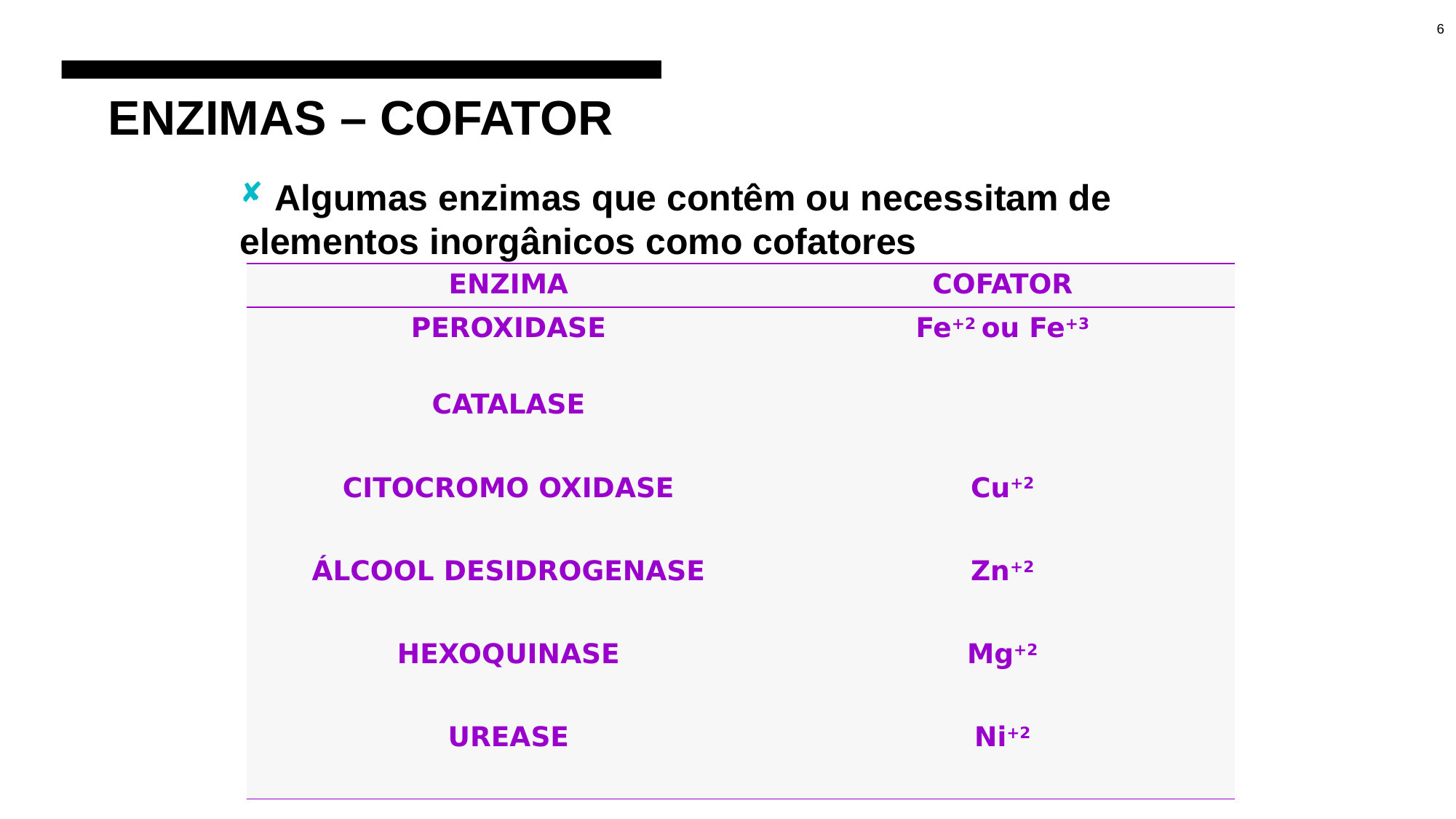

6
# ENZIMAS – COFATOR
 Algumas enzimas que contêm ou necessitam de elementos inorgânicos como cofatores

| ENZIMA | COFATOR |
| --- | --- |
| PEROXIDASE | Fe+2 ou Fe+3 |
| CATALASE |  |
| CITOCROMO OXIDASE | Cu+2 |
| ÁLCOOL DESIDROGENASE | Zn+2 |
| HEXOQUINASE | Mg+2 |
| UREASE | Ni+2 |